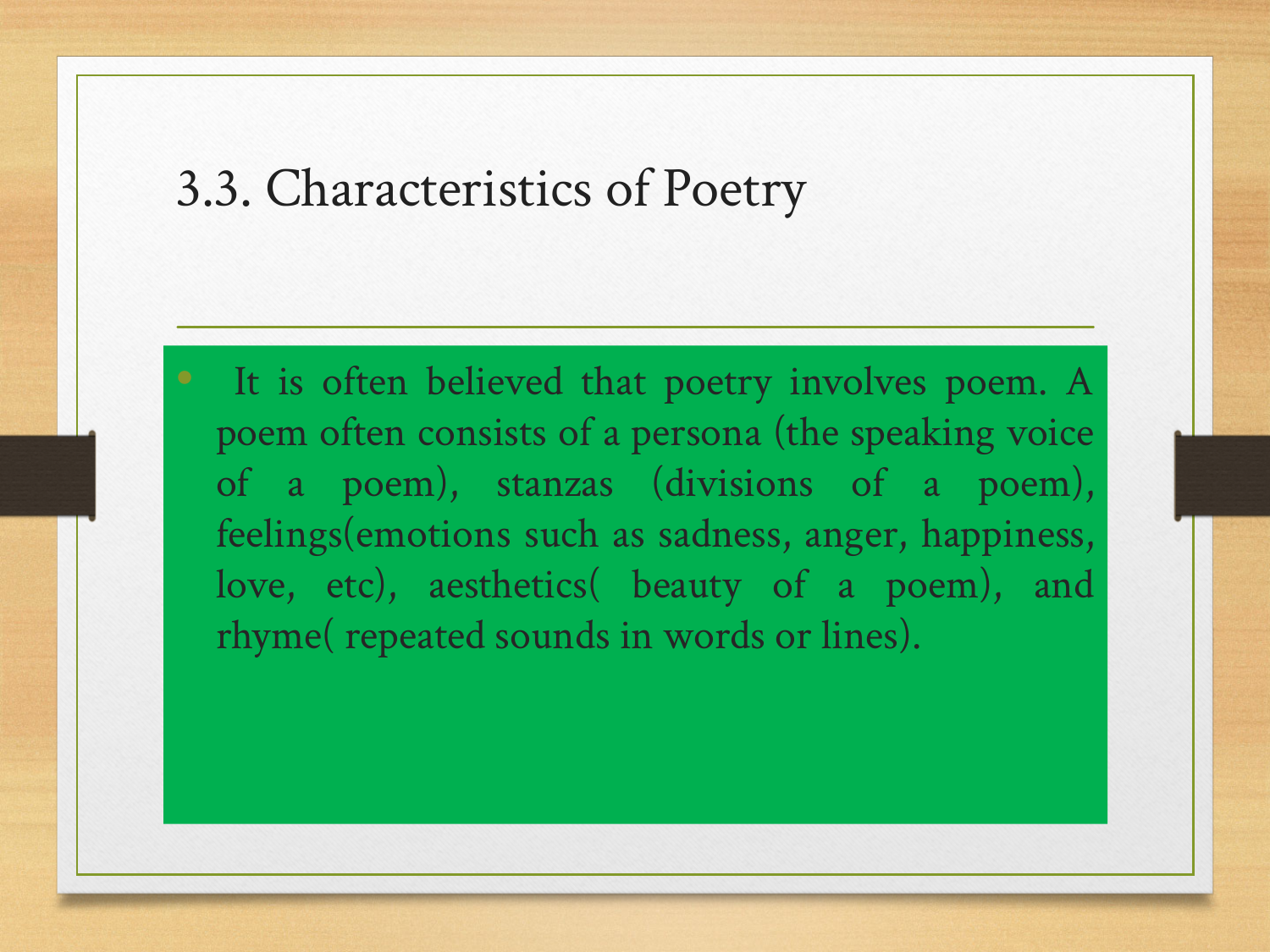

# 3.3. Characteristics of Poetry
 It is often believed that poetry involves poem. A poem often consists of a persona (the speaking voice of a poem), stanzas (divisions of a poem), feelings(emotions such as sadness, anger, happiness, love, etc), aesthetics( beauty of a poem), and rhyme( repeated sounds in words or lines).